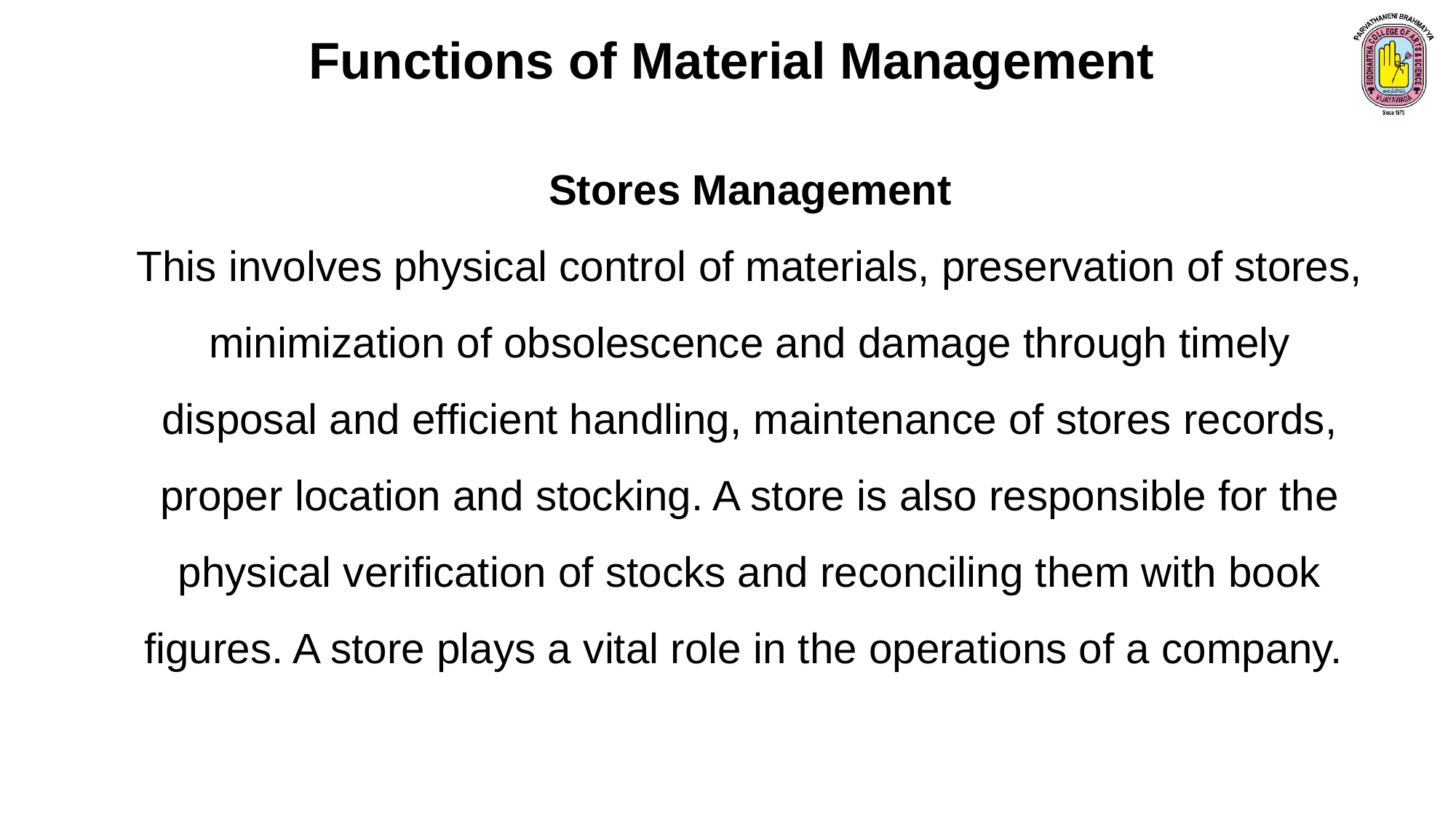

Functions of Material Management

Stores Management
This involves physical control of materials, preservation of stores, minimization of obsolescence and damage through timely disposal and efficient handling, maintenance of stores records, proper location and stocking. A store is also responsible for the physical verification of stocks and reconciling them with book figures. A store plays a vital role in the operations of a company.